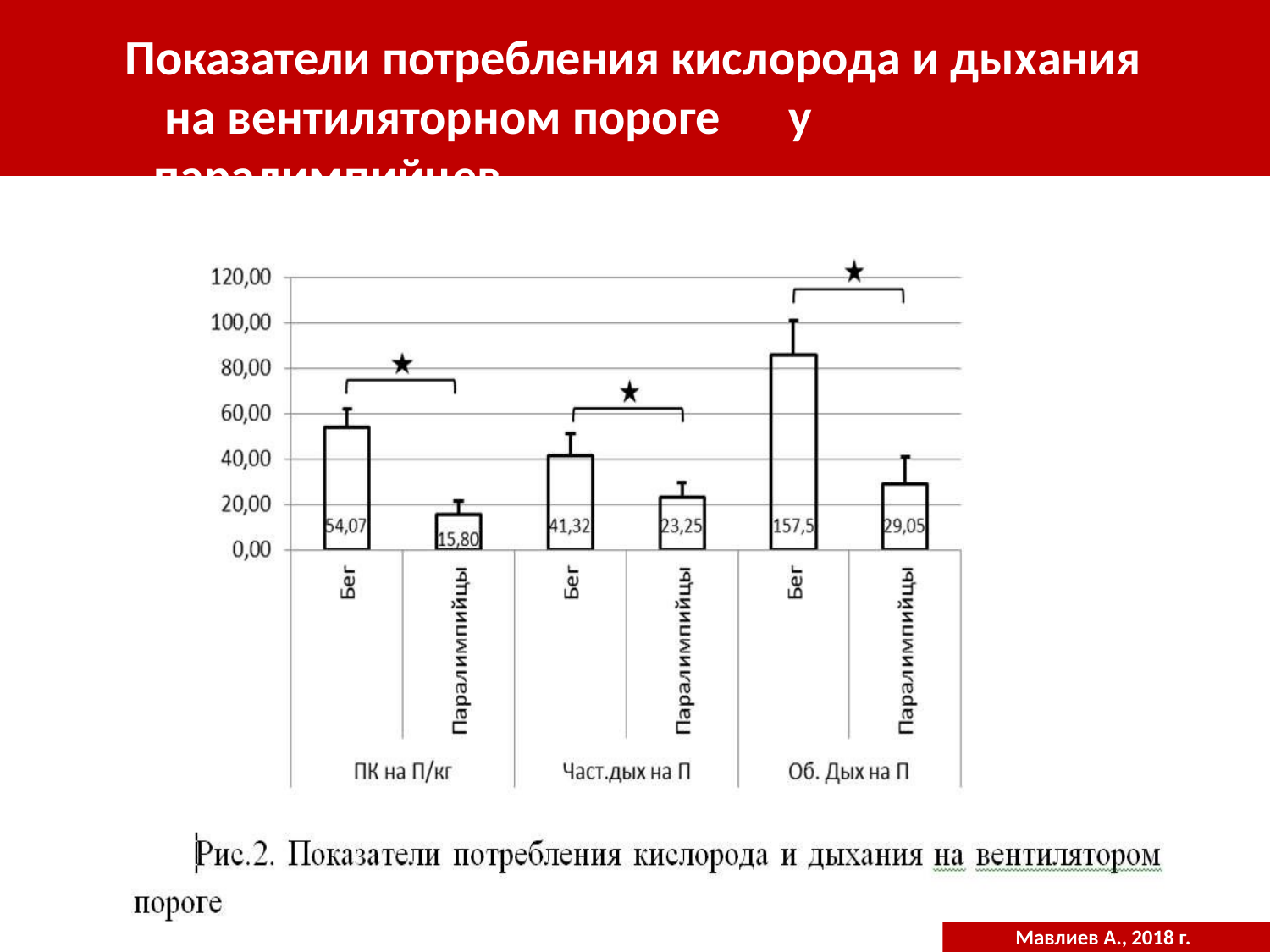

# Показатели потребления кислорода и дыхания  на вентиляторном пороге	у паралимпийцев
Паралимпийцы

Мавлиев А., 2018 г.